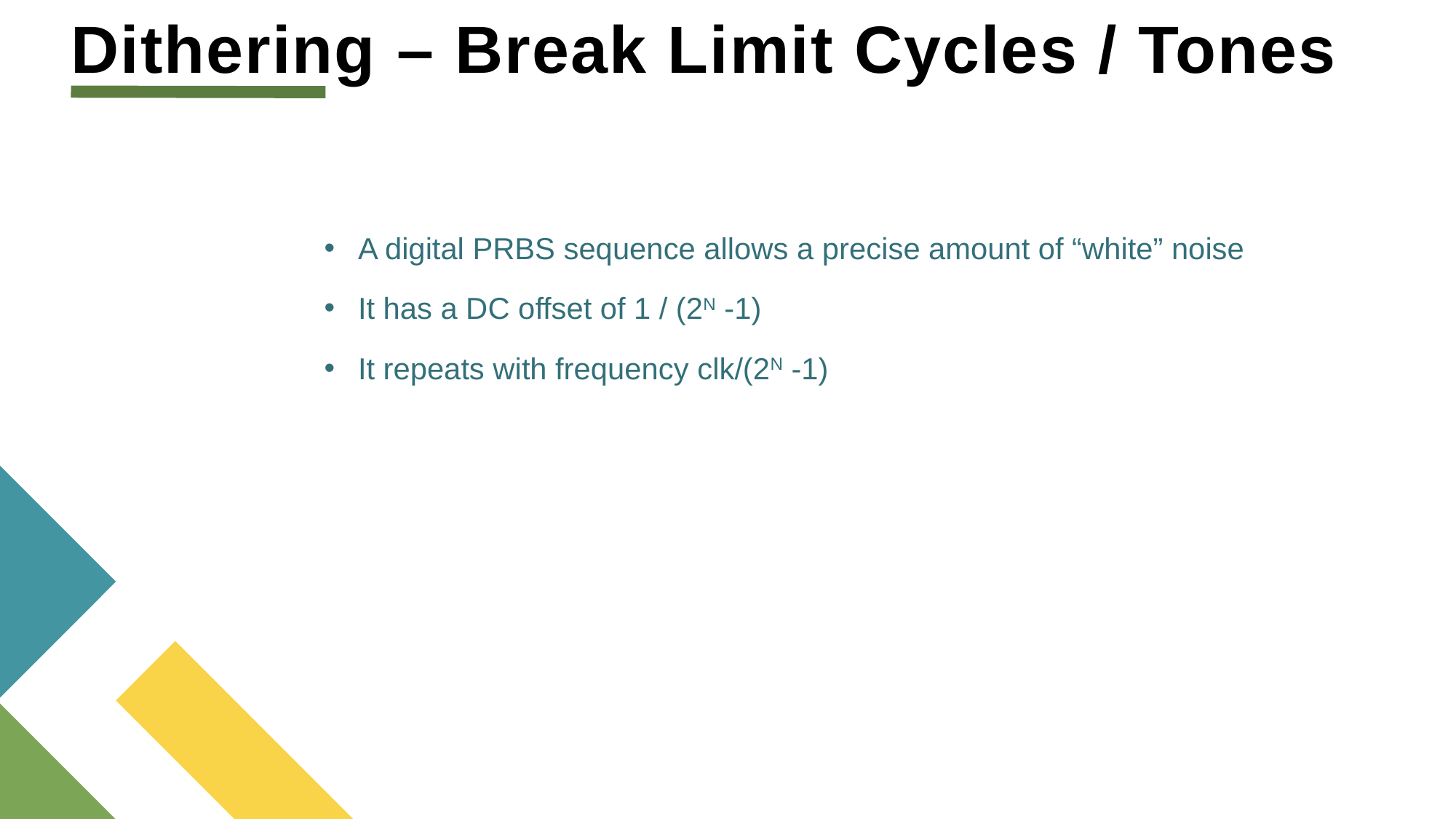

# Dithering – Break Limit Cycles / Tones
A digital PRBS sequence allows a precise amount of “white” noise
It has a DC offset of 1 / (2N -1)
It repeats with frequency clk/(2N -1)